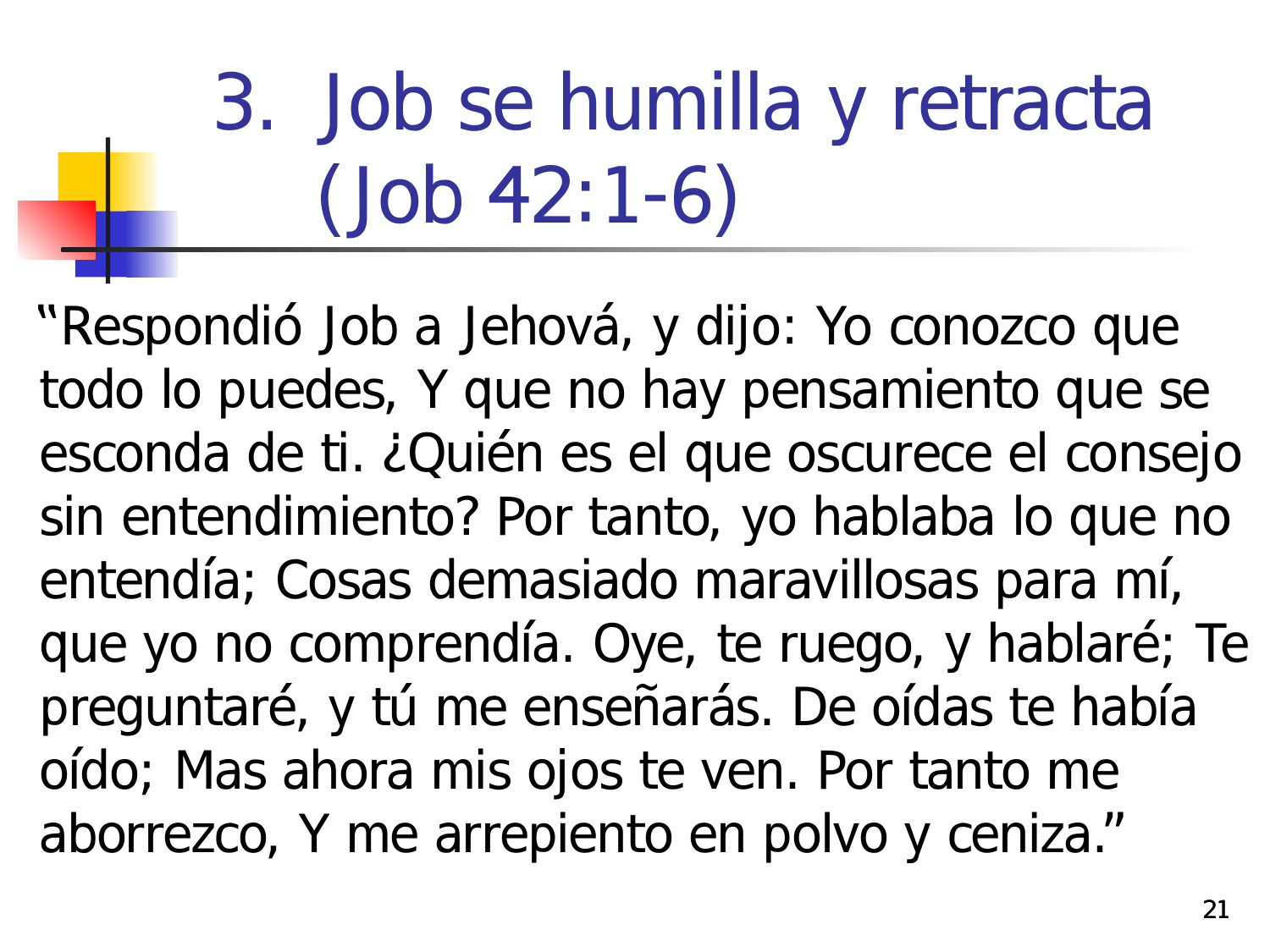

# Job se humilla y retracta (Job 42:1-6)
“Respondió Job a Jehová, y dijo: Yo conozco que todo lo puedes, Y que no hay pensamiento que se esconda de ti. ¿Quién es el que oscurece el consejo sin entendimiento? Por tanto, yo hablaba lo que no entendía; Cosas demasiado maravillosas para mí, que yo no comprendía. Oye, te ruego, y hablaré; Te preguntaré, y tú me enseñarás. De oídas te había oído; Mas ahora mis ojos te ven. Por tanto me aborrezco, Y me arrepiento en polvo y ceniza.”

21
21